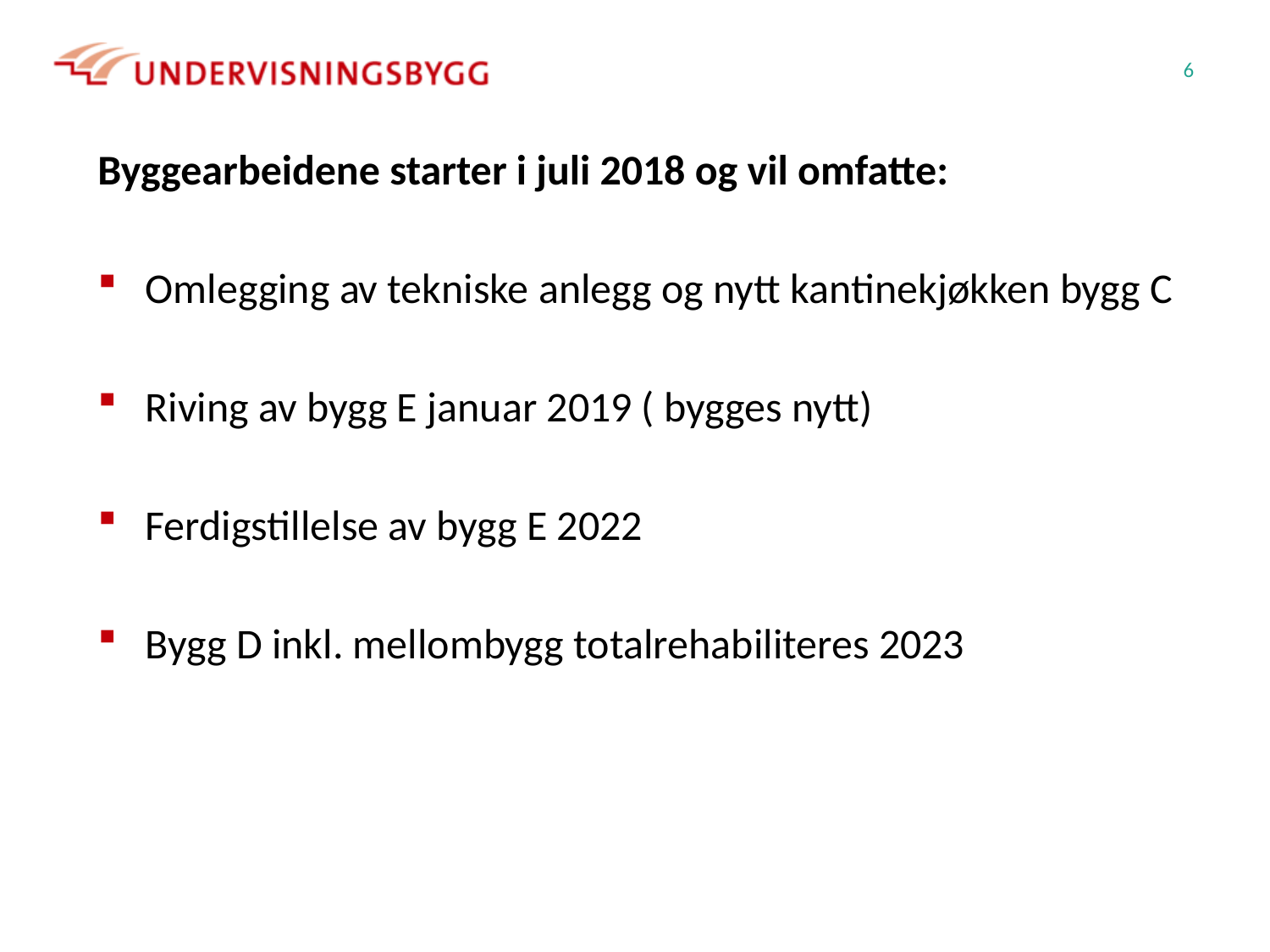

6
Byggearbeidene starter i juli 2018 og vil omfatte:

Omlegging av tekniske anlegg og nytt kantinekjøkken bygg C

Riving av bygg E januar 2019 ( bygges nytt)

Ferdigstillelse av bygg E 2022

Bygg D inkl. mellombygg totalrehabiliteres 2023